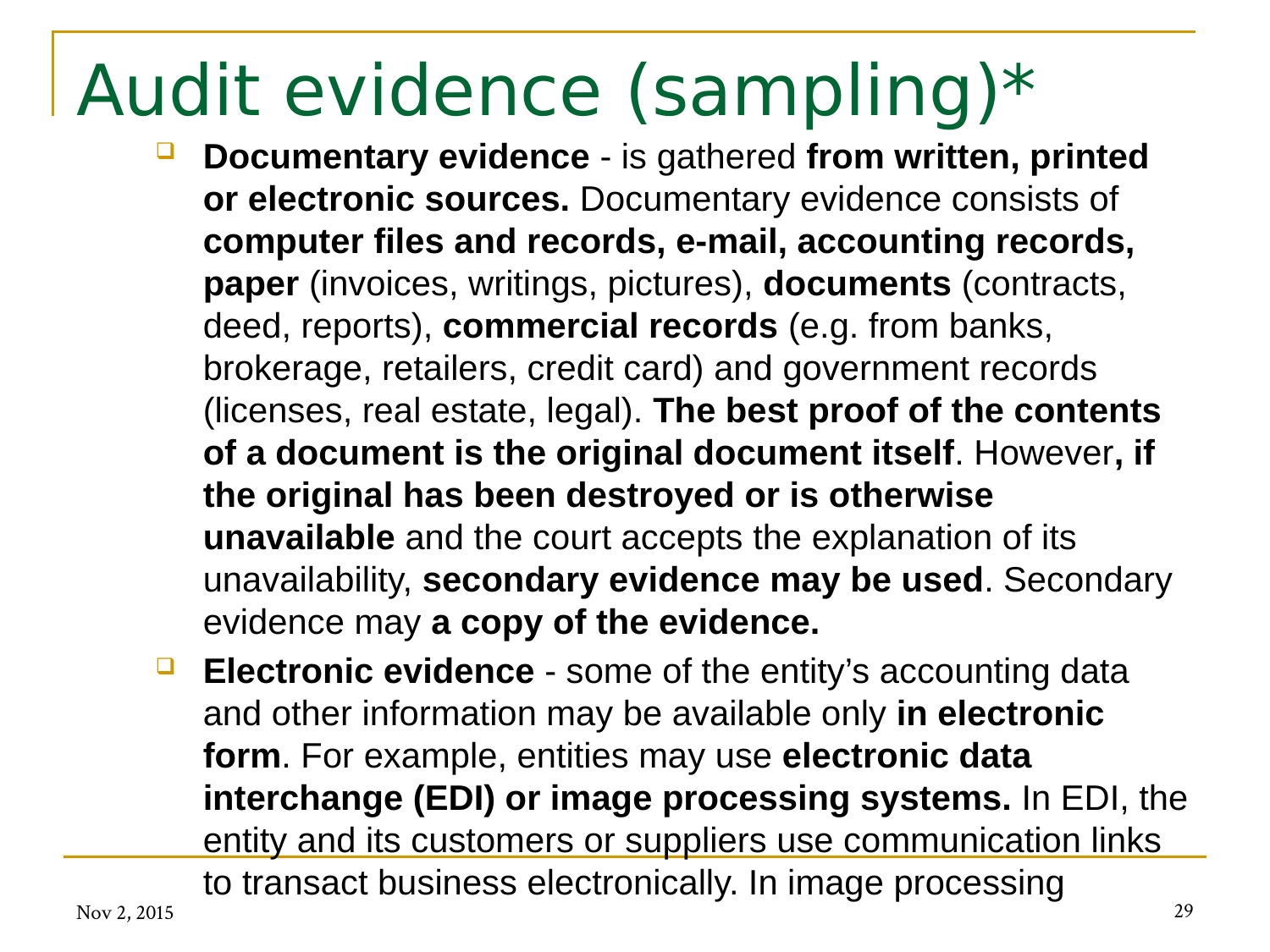

# Audit evidence (sampling)*
Documentary evidence - is gathered from written, printed or electronic sources. Documentary evidence consists of computer files and records, e-mail, accounting records, paper (invoices, writings, pictures), documents (contracts, deed, reports), commercial records (e.g. from banks, brokerage, retailers, credit card) and government records (licenses, real estate, legal). The best proof of the contents of a document is the original document itself. However, if the original has been destroyed or is otherwise unavailable and the court accepts the explanation of its unavailability, secondary evidence may be used. Secondary evidence may a copy of the evidence.
Electronic evidence - some of the entity’s accounting data and other information may be available only in electronic form. For example, entities may use electronic data interchange (EDI) or image processing systems. In EDI, the entity and its customers or suppliers use communication links to transact business electronically. In image processing

Nov 2, 2015
29